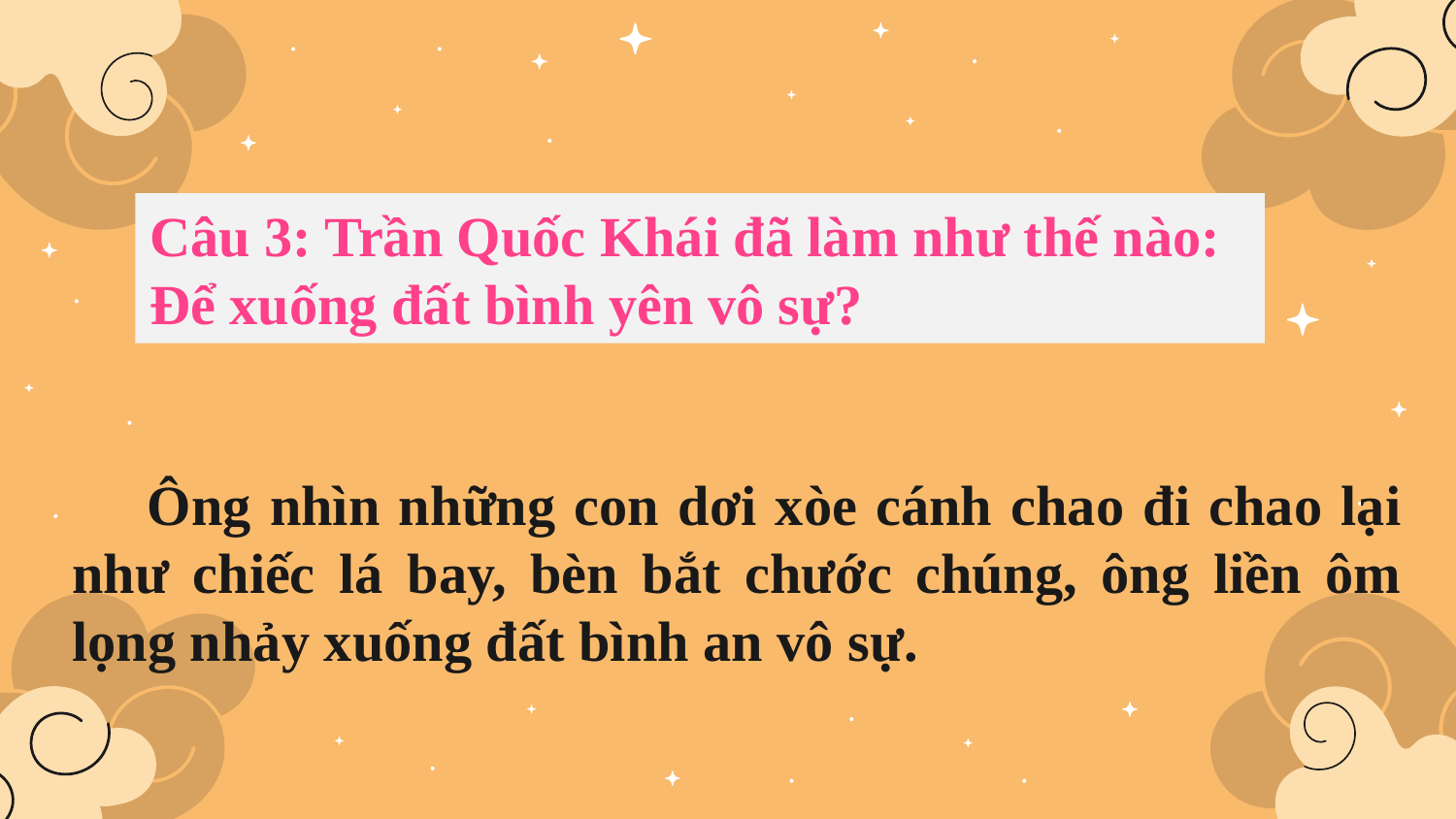

Câu 3: Trần Quốc Khái đã làm như thế nào: Để xuống đất bình yên vô sự?
    Ông nhìn những con dơi xòe cánh chao đi chao lại như chiếc lá bay, bèn bắt chước chúng, ông liền ôm lọng nhảy xuống đất bình an vô sự.